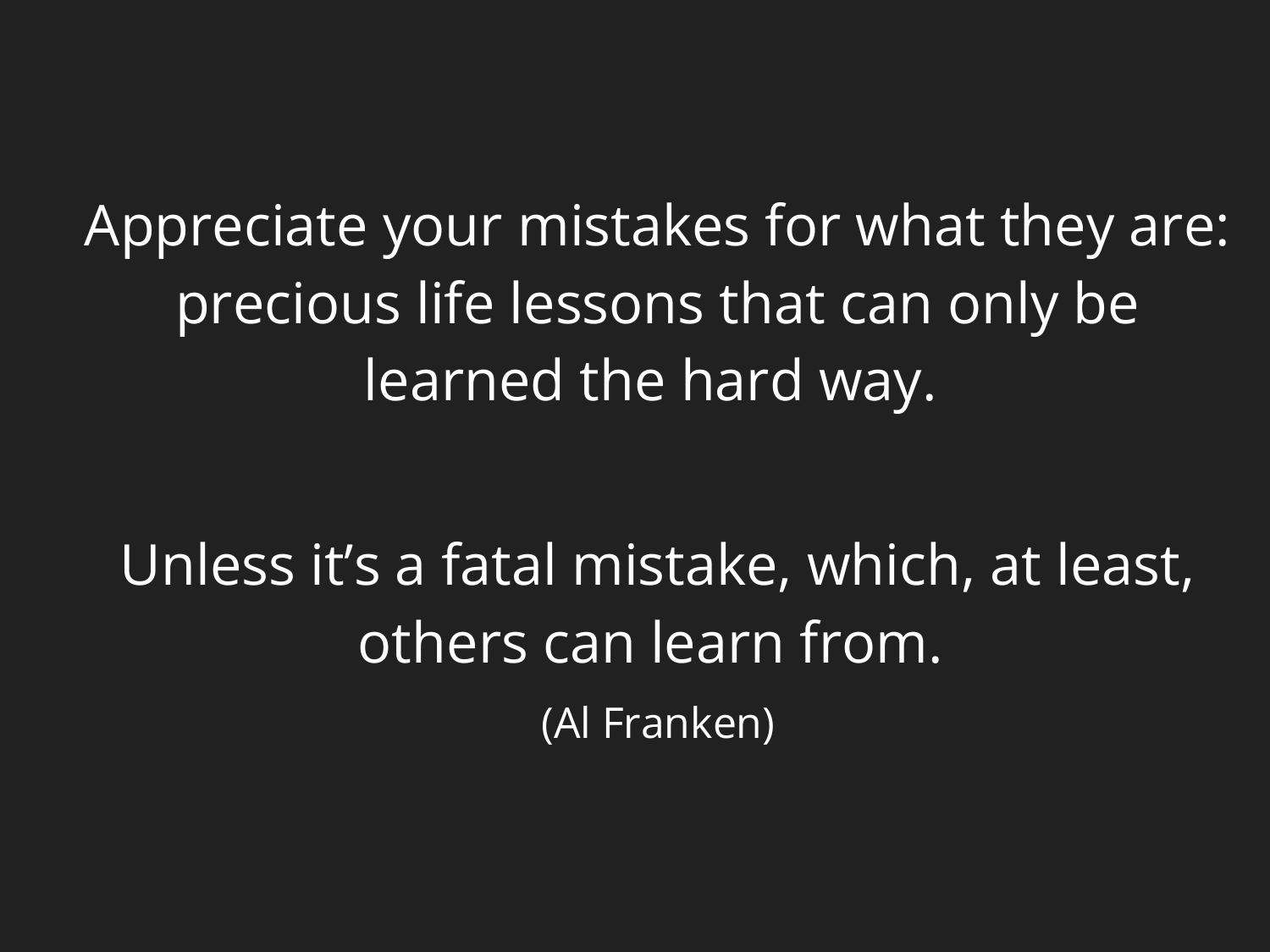

# Appreciate your mistakes for what they are: precious life lessons that can only be learned the hard way.

Unless it’s a fatal mistake, which, at least, others can learn from.
(Al Franken)